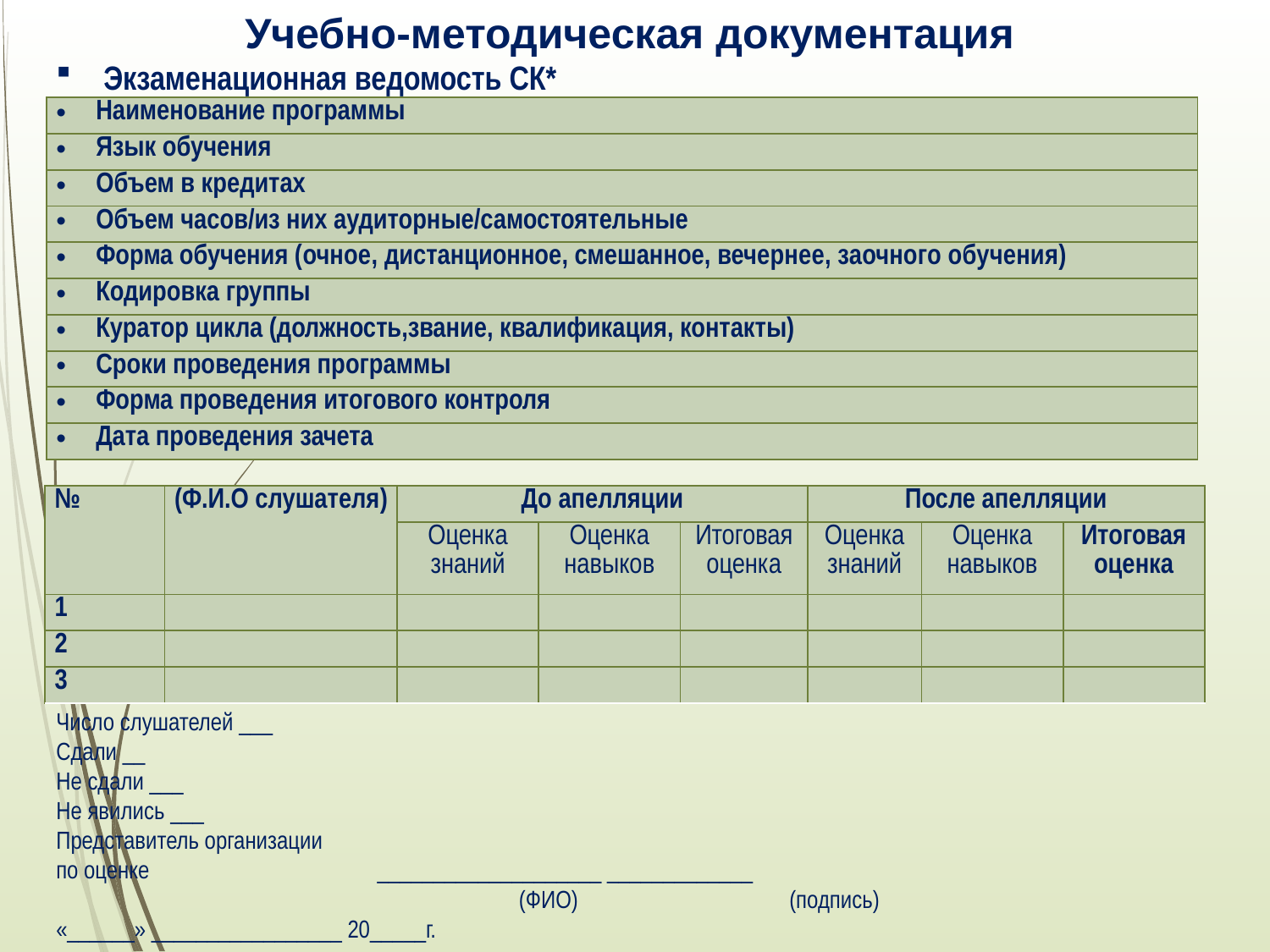

Учебно-методическая документация
Экзаменационная ведомость СК*
| Наименование программы |
| --- |
| Язык обучения |
| Объем в кредитах |
| Объем часов/из них аудиторные/самостоятельные |
| Форма обучения (очное, дистанционное, смешанное, вечернее, заочного обучения) |
| Кодировка группы |
| Куратор цикла (должность,звание, квалификация, контакты) |
| Сроки проведения программы |
| Форма проведения итогового контроля |
| Дата проведения зачета |
| № | (Ф.И.О слушателя) | До апелляции |  |  | После апелляции |  |  |
| --- | --- | --- | --- | --- | --- | --- | --- |
|  |  | Оценка знаний | Оценка навыков | Итоговая оценка | Оценка знаний | Оценка навыков | Итоговая оценка |
| 1 |  |  |  |  |  |  |  |
| 2 |  |  |  |  |  |  |  |
| 3 |  |  |  |  |  |  |  |
Число слушателей ___
Сдали __
Не сдали ___
Не явились ___
Представитель организации
по оценке                                        ____________________ _____________
                                                                                 (ФИО)                                     (подпись)
«______» _________________ 20_____г.